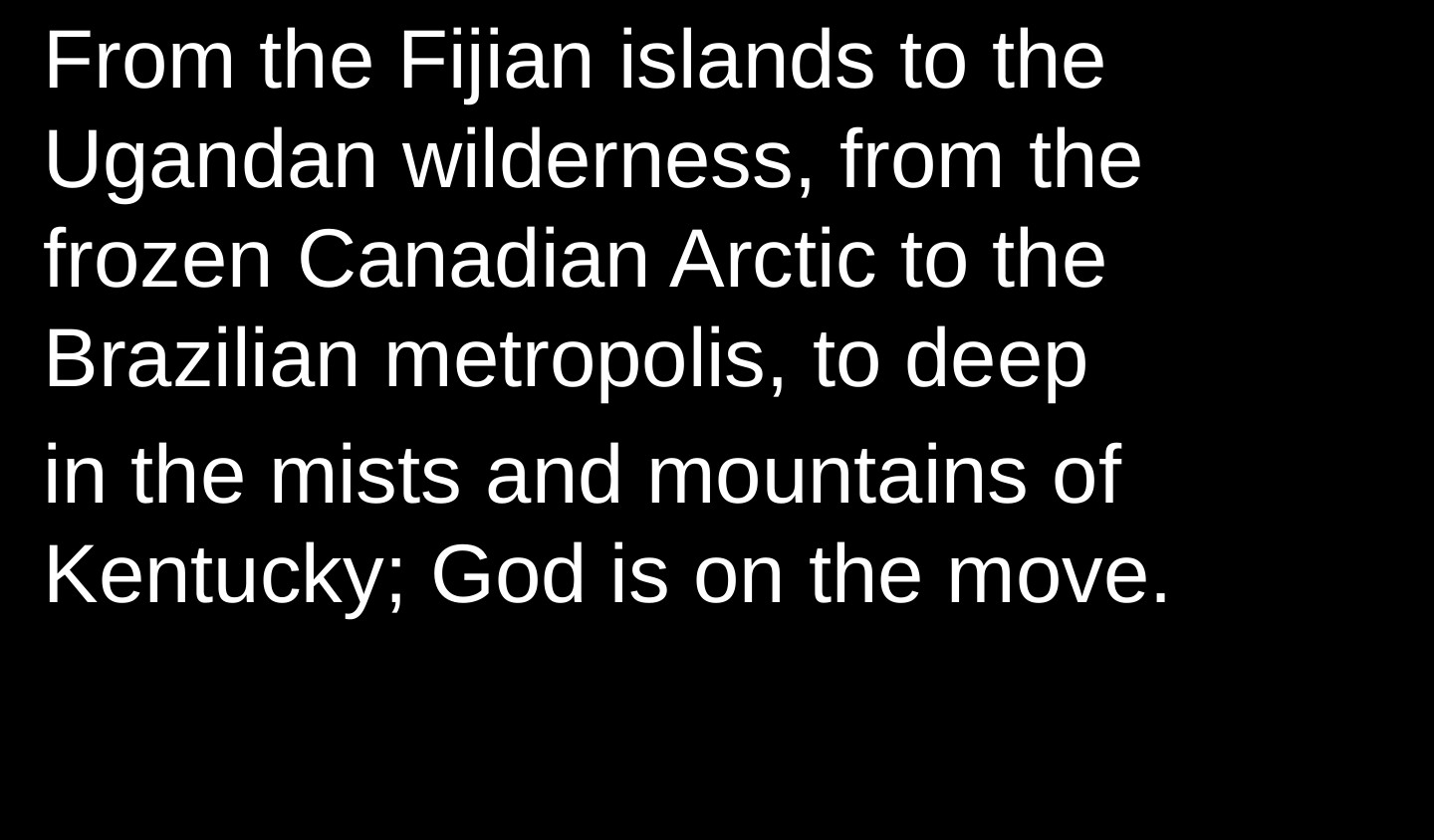

From the Fijian islands to the Ugandan wilderness, from the frozen Canadian Arctic to the Brazilian metropolis, to deep
in the mists and mountains of Kentucky; God is on the move.